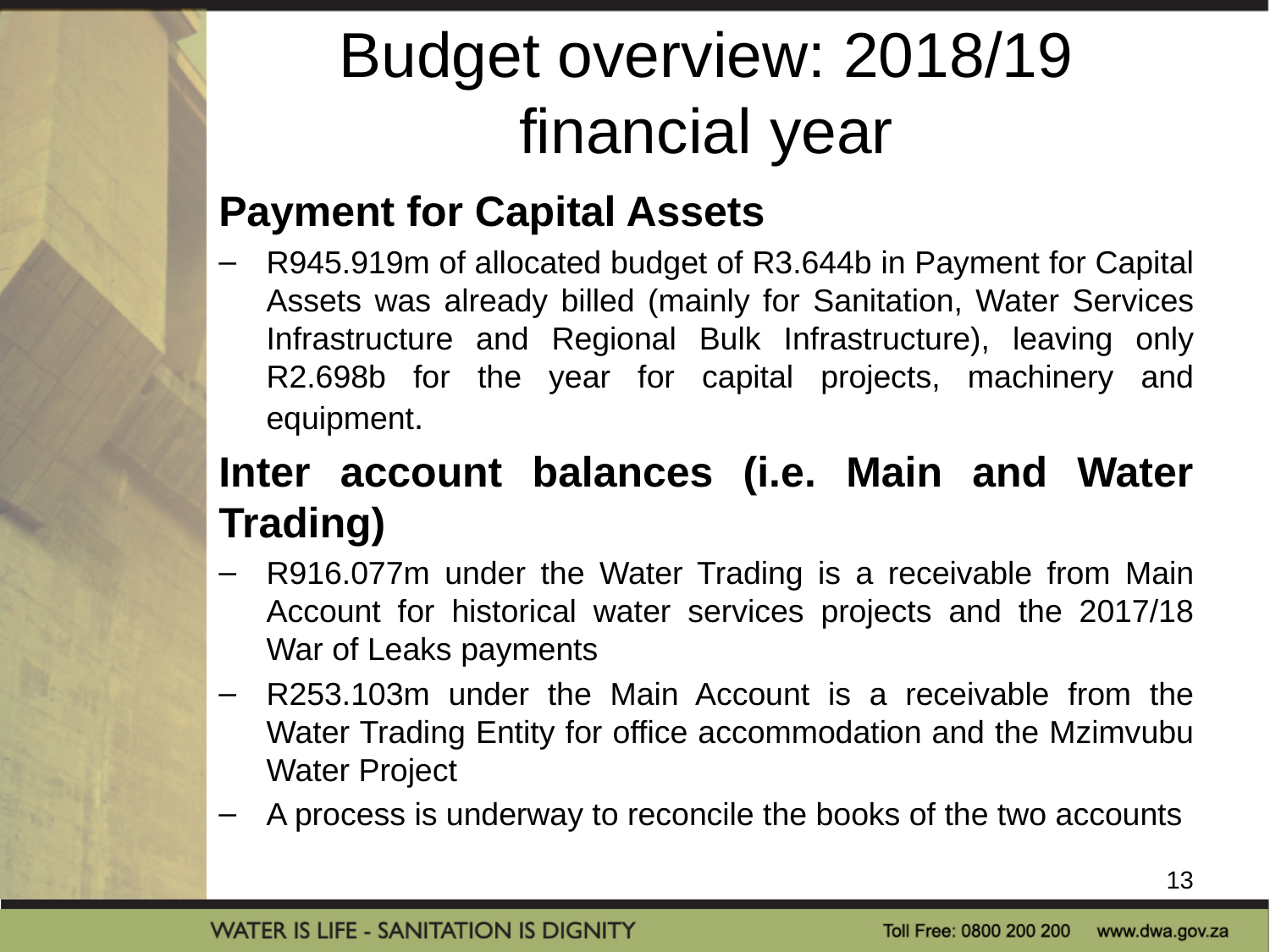

# Budget overview: 2018/19 financial year
Payment for Capital Assets
R945.919m of allocated budget of R3.644b in Payment for Capital Assets was already billed (mainly for Sanitation, Water Services Infrastructure and Regional Bulk Infrastructure), leaving only R2.698b for the year for capital projects, machinery and equipment.
Inter account balances (i.e. Main and Water Trading)
R916.077m under the Water Trading is a receivable from Main Account for historical water services projects and the 2017/18 War of Leaks payments
R253.103m under the Main Account is a receivable from the Water Trading Entity for office accommodation and the Mzimvubu Water Project
A process is underway to reconcile the books of the two accounts

13